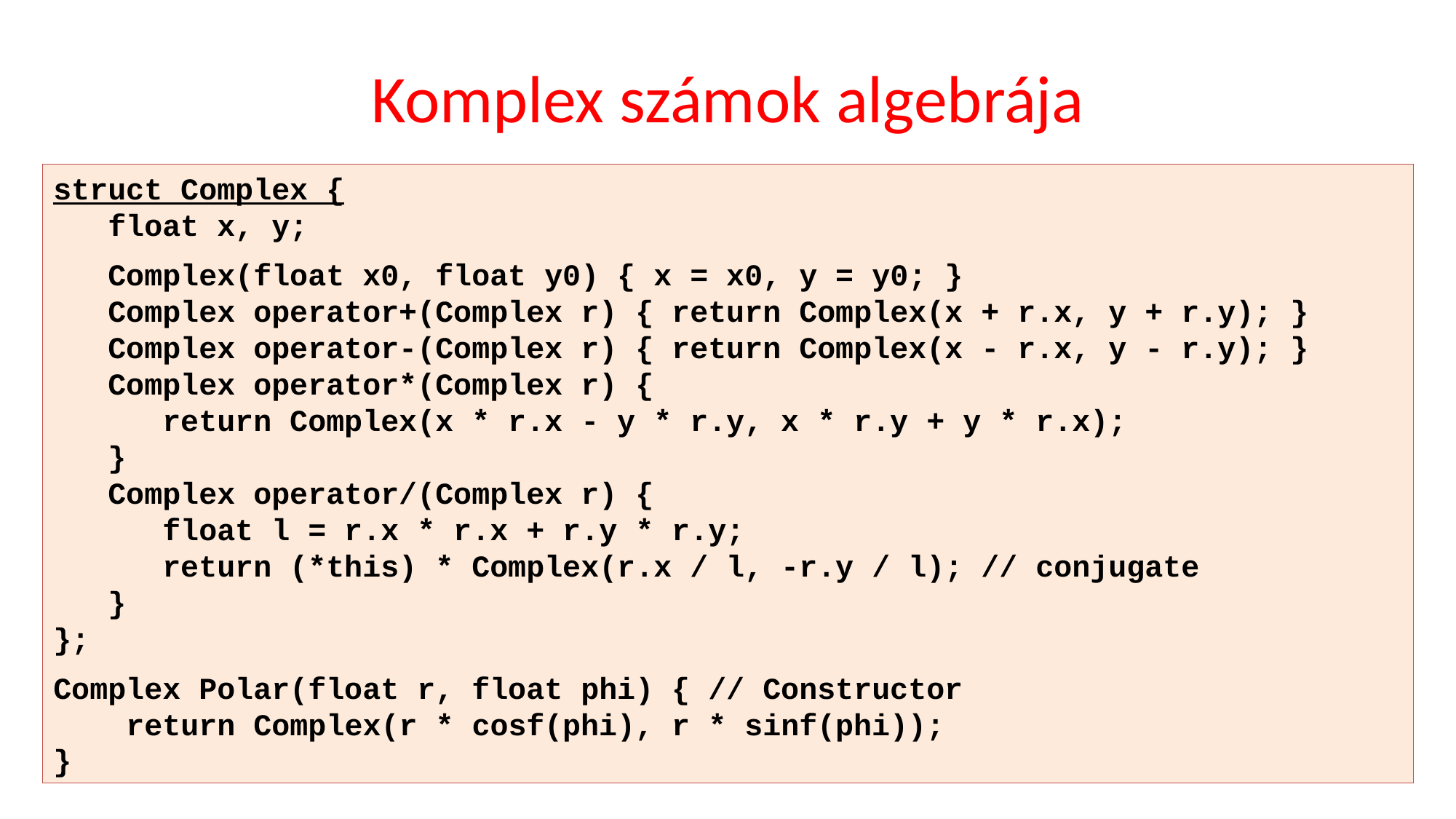

# Komplex számok algebrája
struct Complex {
   float x, y;

   Complex(float x0, float y0) { x = x0, y = y0; }
   Complex operator+(Complex r) { return Complex(x + r.x, y + r.y); }
   Complex operator-(Complex r) { return Complex(x - r.x, y - r.y); }
   Complex operator*(Complex r) {
	return Complex(x * r.x - y * r.y, x * r.y + y * r.x);
   }
   Complex operator/(Complex r) {
	float l = r.x * r.x + r.y * r.y;
	return (*this) * Complex(r.x / l, -r.y / l); // conjugate
   }
};

Complex Polar(float r, float phi) { // Constructor
    return Complex(r * cosf(phi), r * sinf(phi));
}